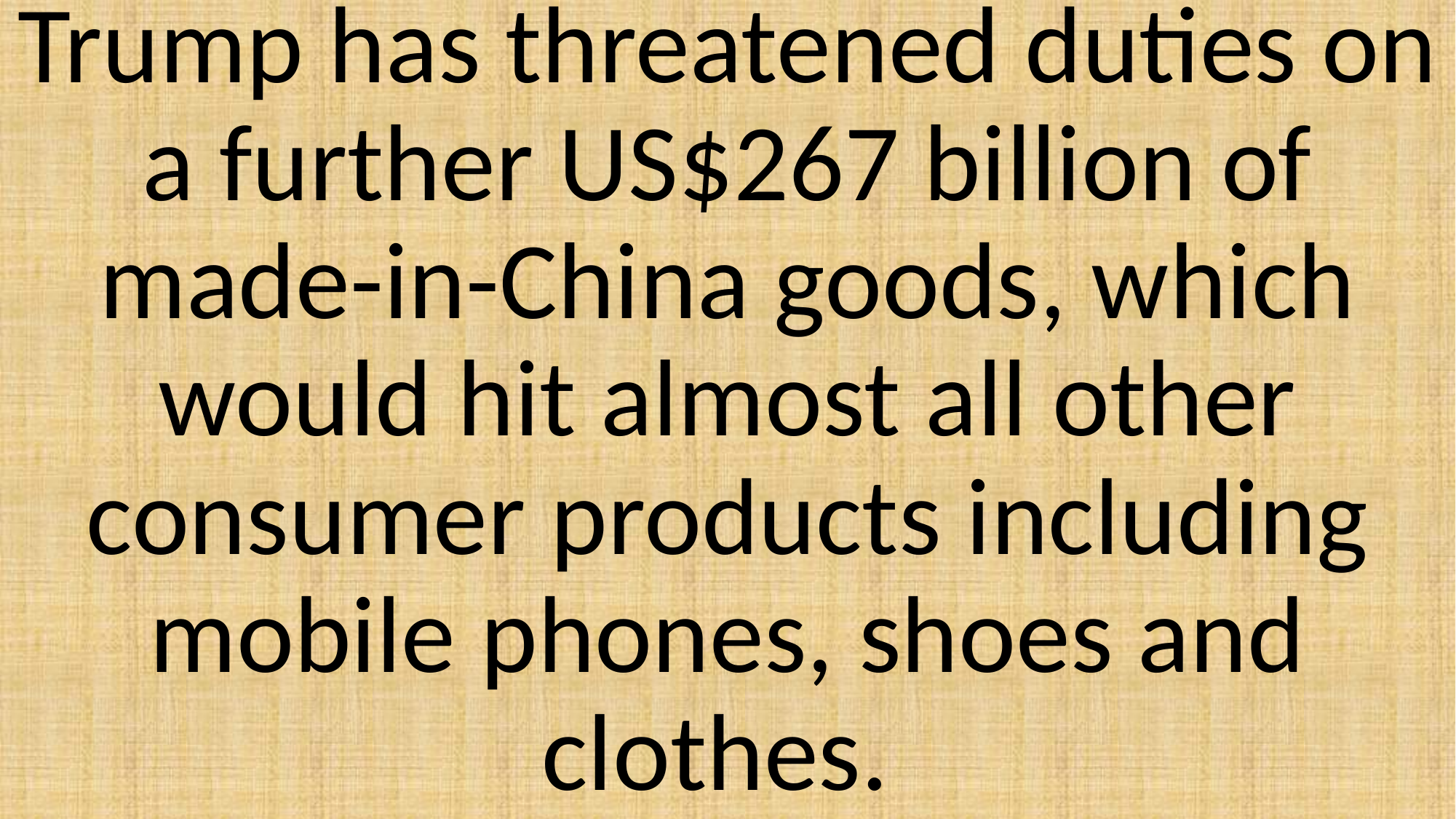

# Trump has threatened duties on a further US$267 billion of made-in-China goods, which would hit almost all other consumer products including mobile phones, shoes and clothes.